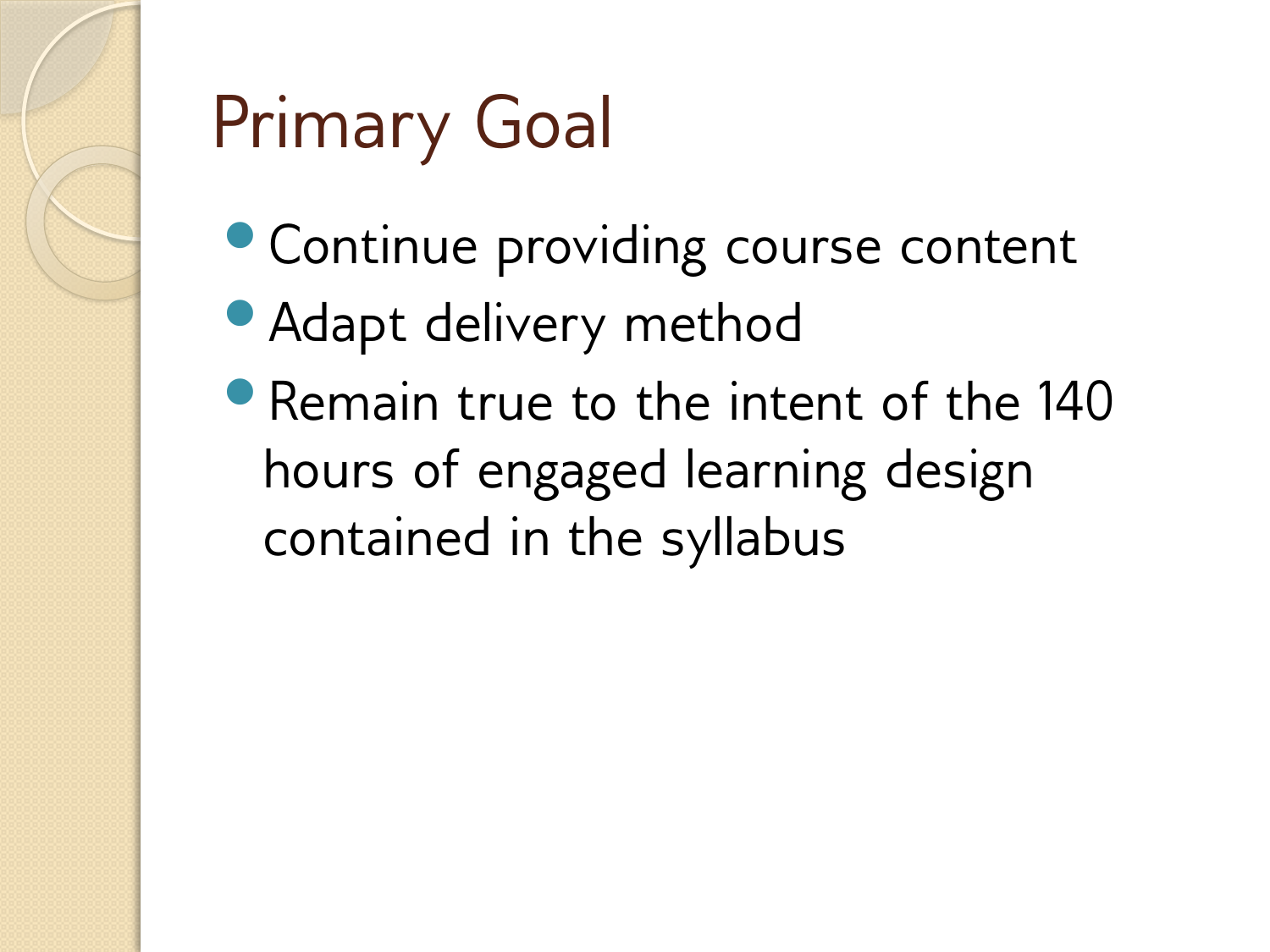

# Primary Goal

Continue providing course content
Adapt delivery method
Remain true to the intent of the 140 hours of engaged learning design contained in the syllabus